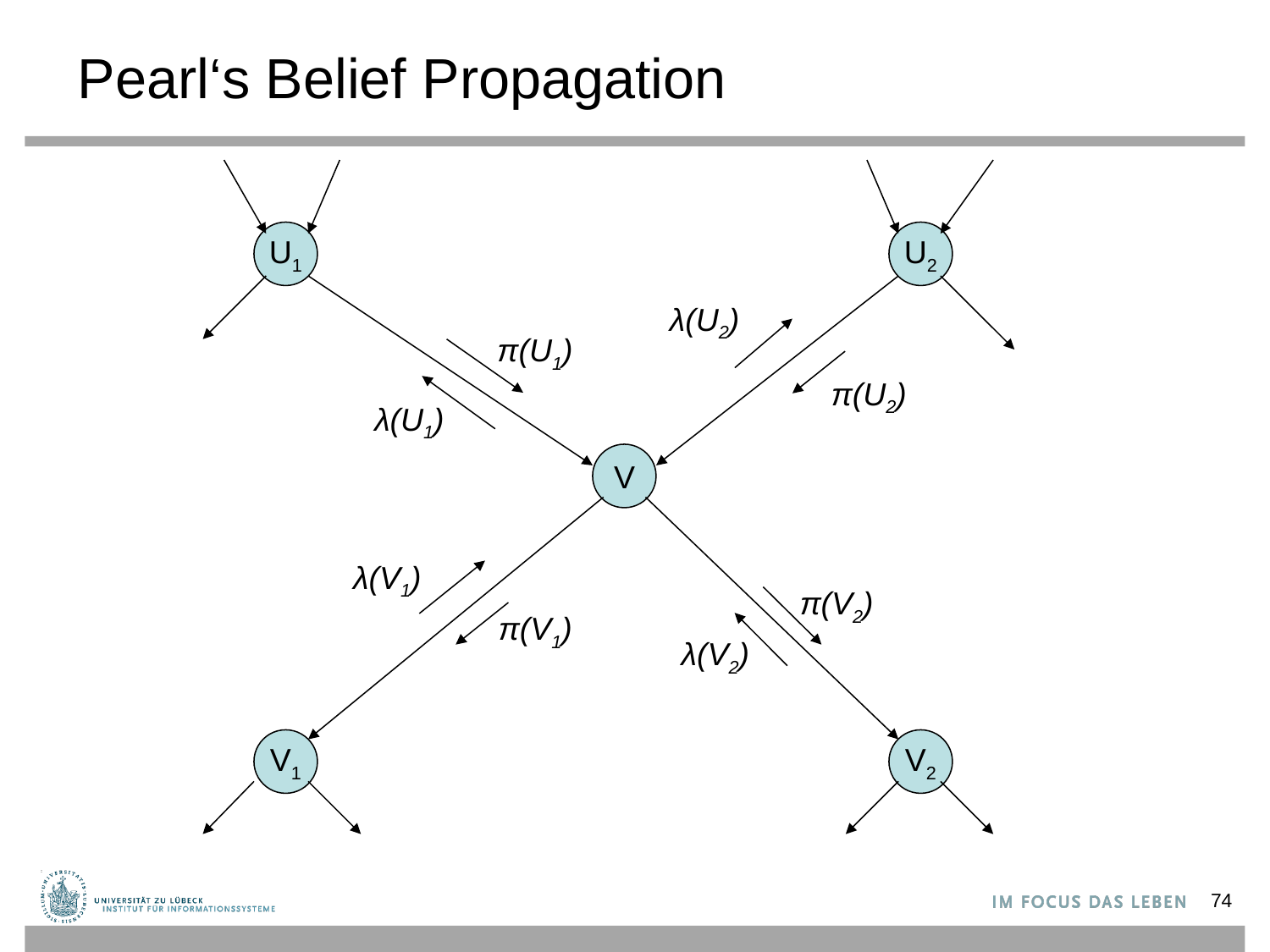

# Pearl‘s Belief Propagation

U1
U2

λ(U2)

π(U1)

π(U2)

λ(U1)
V

λ(V1)

π(V2)

π(V1)

λ(V2)
V1
V2

74